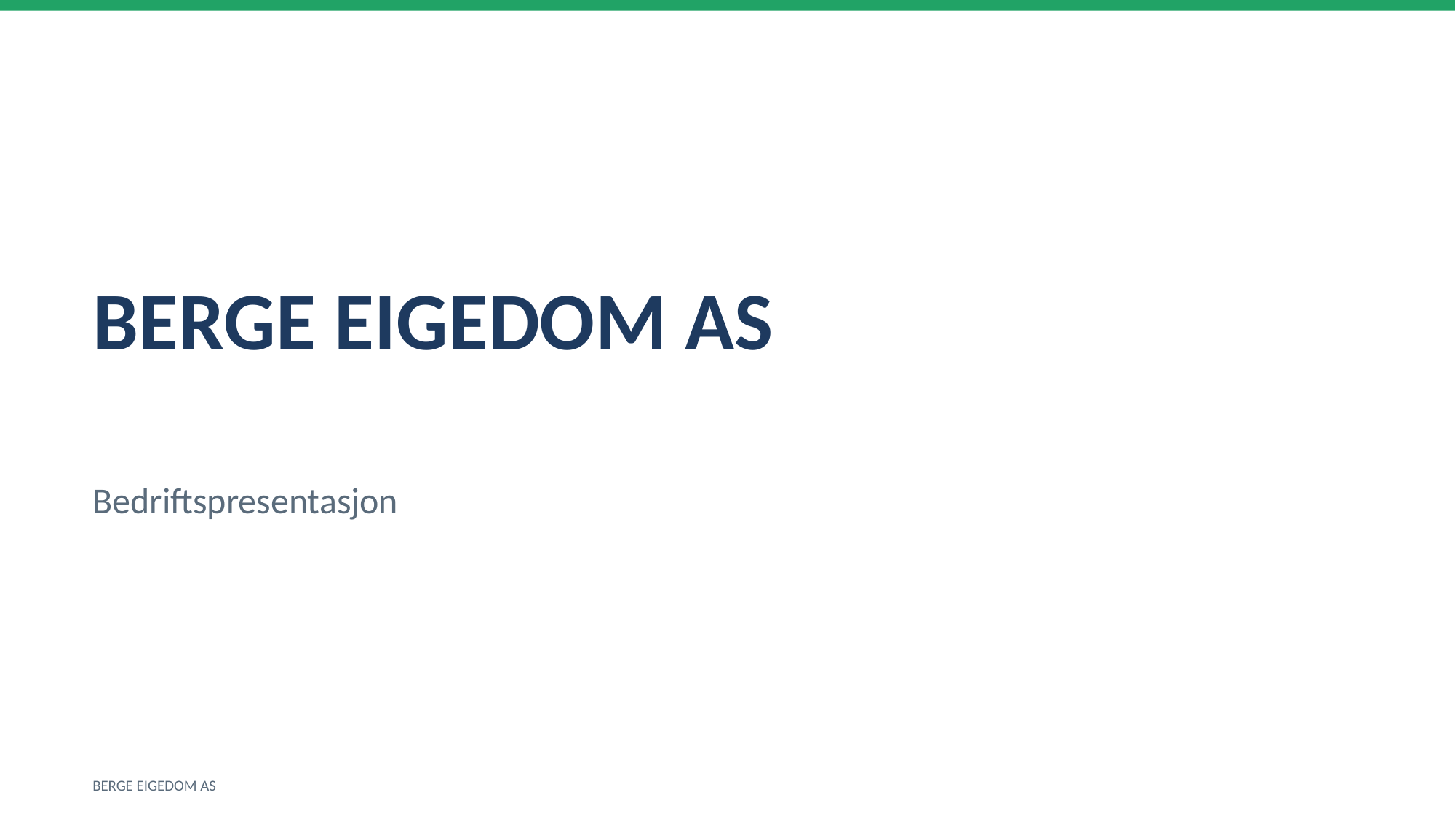

BERGE EIGEDOM AS
Bedriftspresentasjon
BERGE EIGEDOM AS